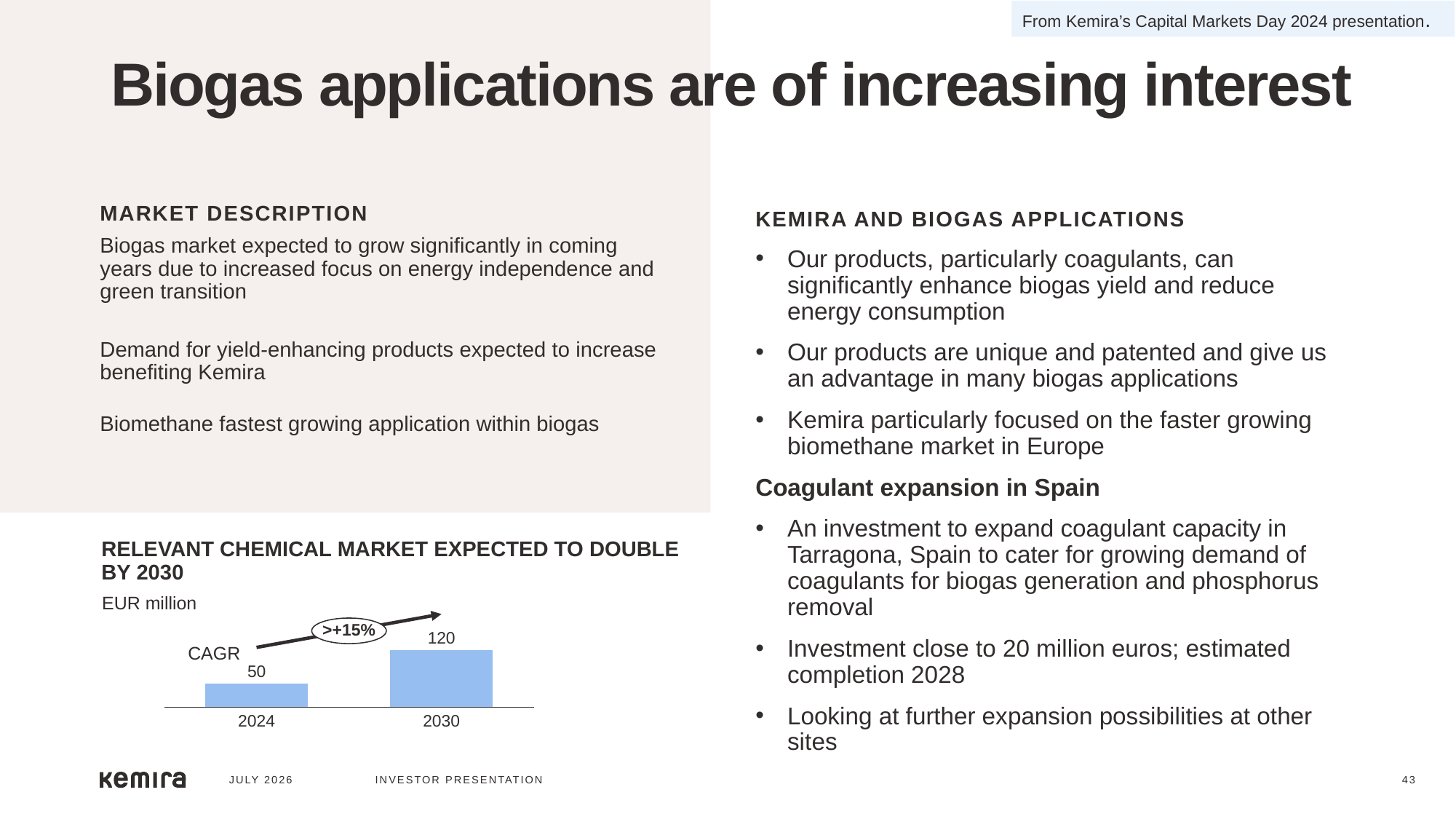

From Kemira’s Capital Markets Day 2024 presentation.
Biogas applications are of increasing interest
MARKET DESCRIPTION
Biogas market expected to grow significantly in coming years due to increased focus on energy independence and green transition

Demand for yield-enhancing products expected to increase benefiting Kemira

Biomethane fastest growing application within biogas

KEMIRA AND BIOGAS APPLICATIONS
Our products, particularly coagulants, can significantly enhance biogas yield and reduce energy consumption
Our products are unique and patented and give us
an advantage in many biogas applications
Kemira particularly focused on the faster growing biomethane market in Europe
Coagulant expansion in Spain
An investment to expand coagulant capacity in Tarragona, Spain to cater for growing demand of coagulants for biogas generation and phosphorus removal
Investment close to 20 million euros; estimated completion 2028
Looking at further expansion possibilities at other
sites

RELEVANT CHEMICAL MARKET EXPECTED TO DOUBLE BY 2030
EUR million

### Chart

| Category |  |
|---|---|
>+15%
CAGR
2024
2030
JULY 2026
INVESTOR PRESENTATION
43